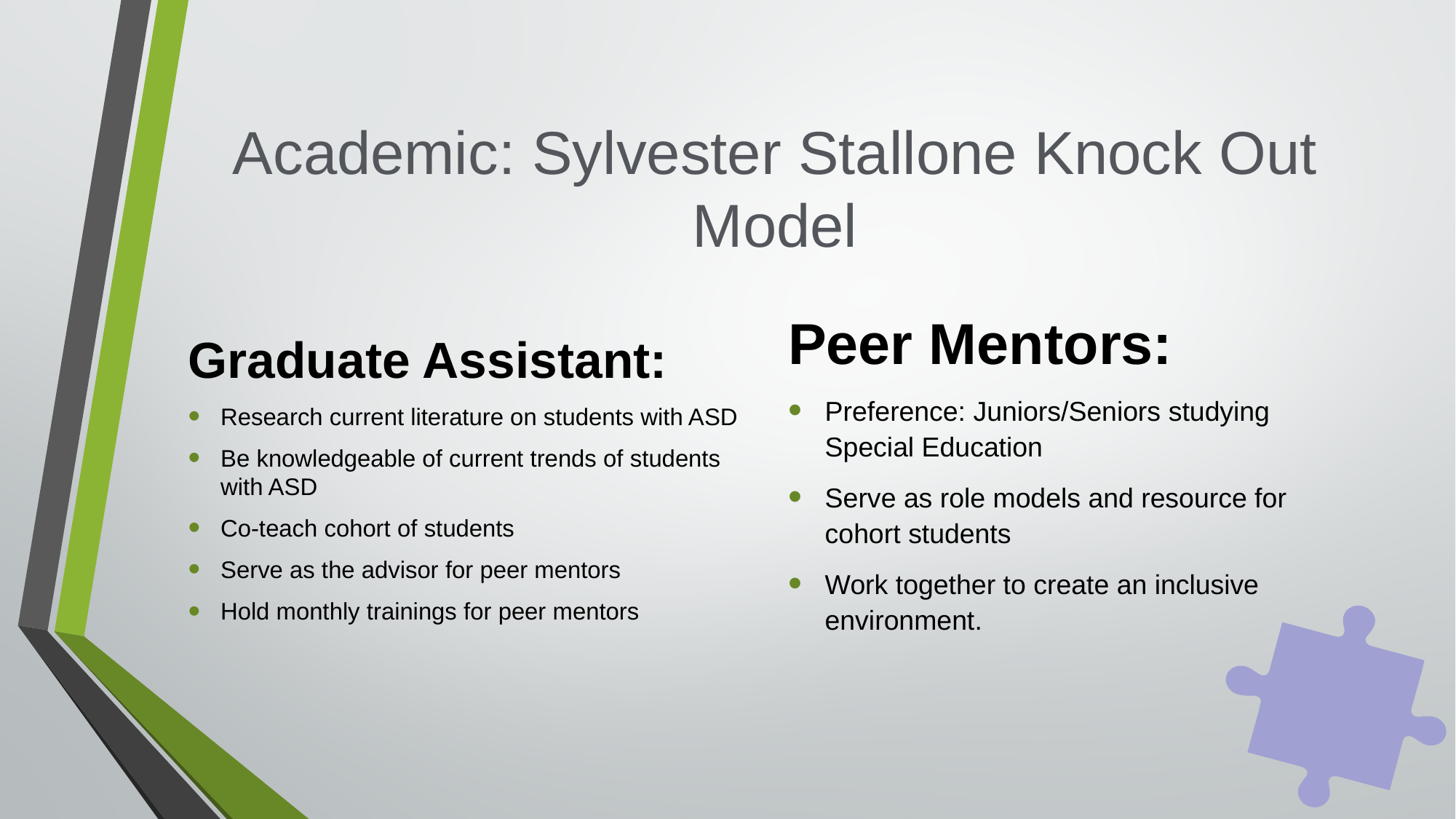

# Academic: Sylvester Stallone Knock Out Model
Peer Mentors:
Preference: Juniors/Seniors studying Special Education
Serve as role models and resource for cohort students
Work together to create an inclusive environment.

Graduate Assistant:
Research current literature on students with ASD
Be knowledgeable of current trends of students with ASD
Co-teach cohort of students
Serve as the advisor for peer mentors
Hold monthly trainings for peer mentors